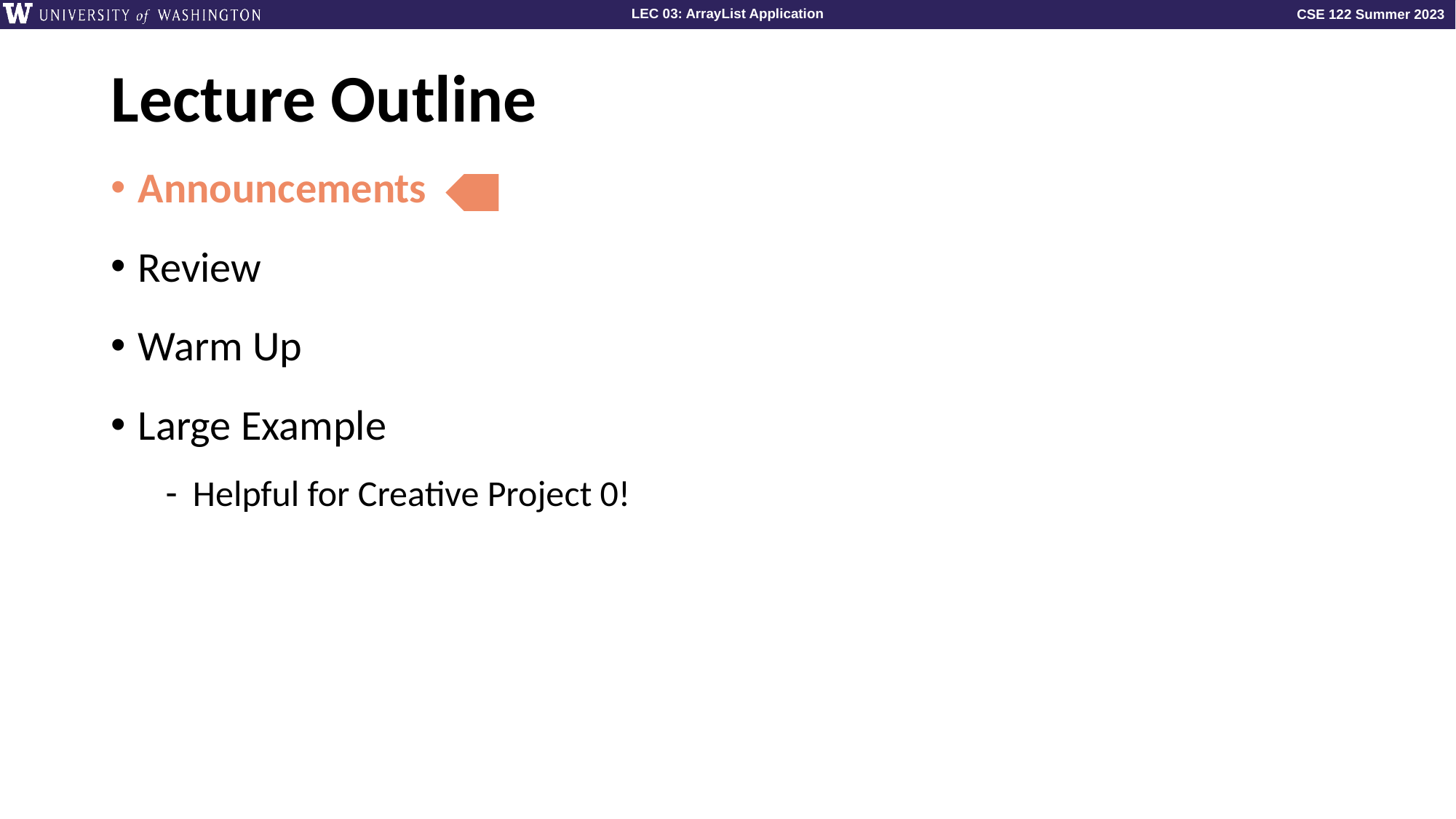

# Lecture Outline
Announcements
Review
Warm Up
Large Example
Helpful for Creative Project 0!